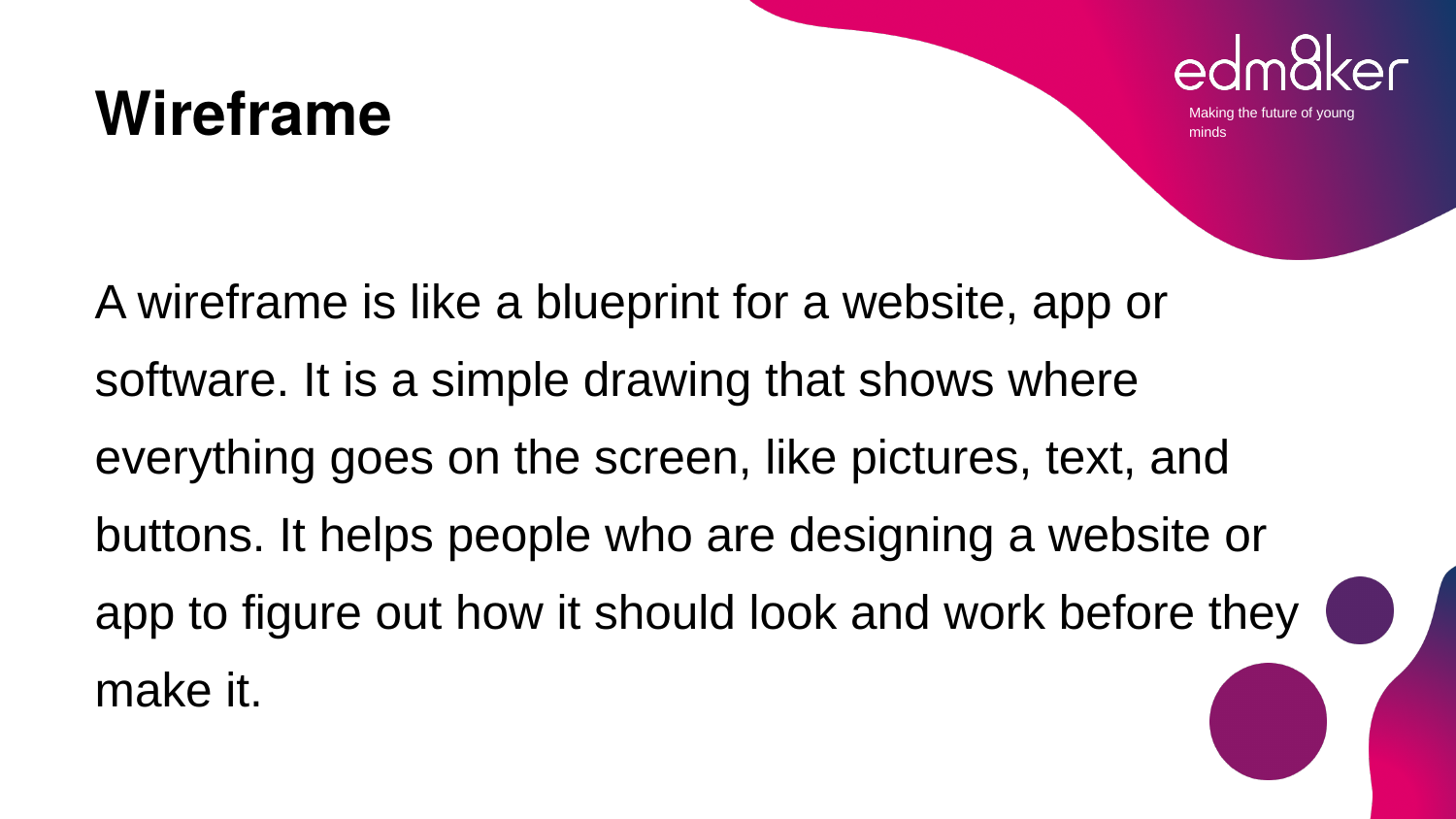

# Wireframe
A wireframe is like a blueprint for a website, app or software. It is a simple drawing that shows where everything goes on the screen, like pictures, text, and buttons. It helps people who are designing a website or app to figure out how it should look and work before they make it.